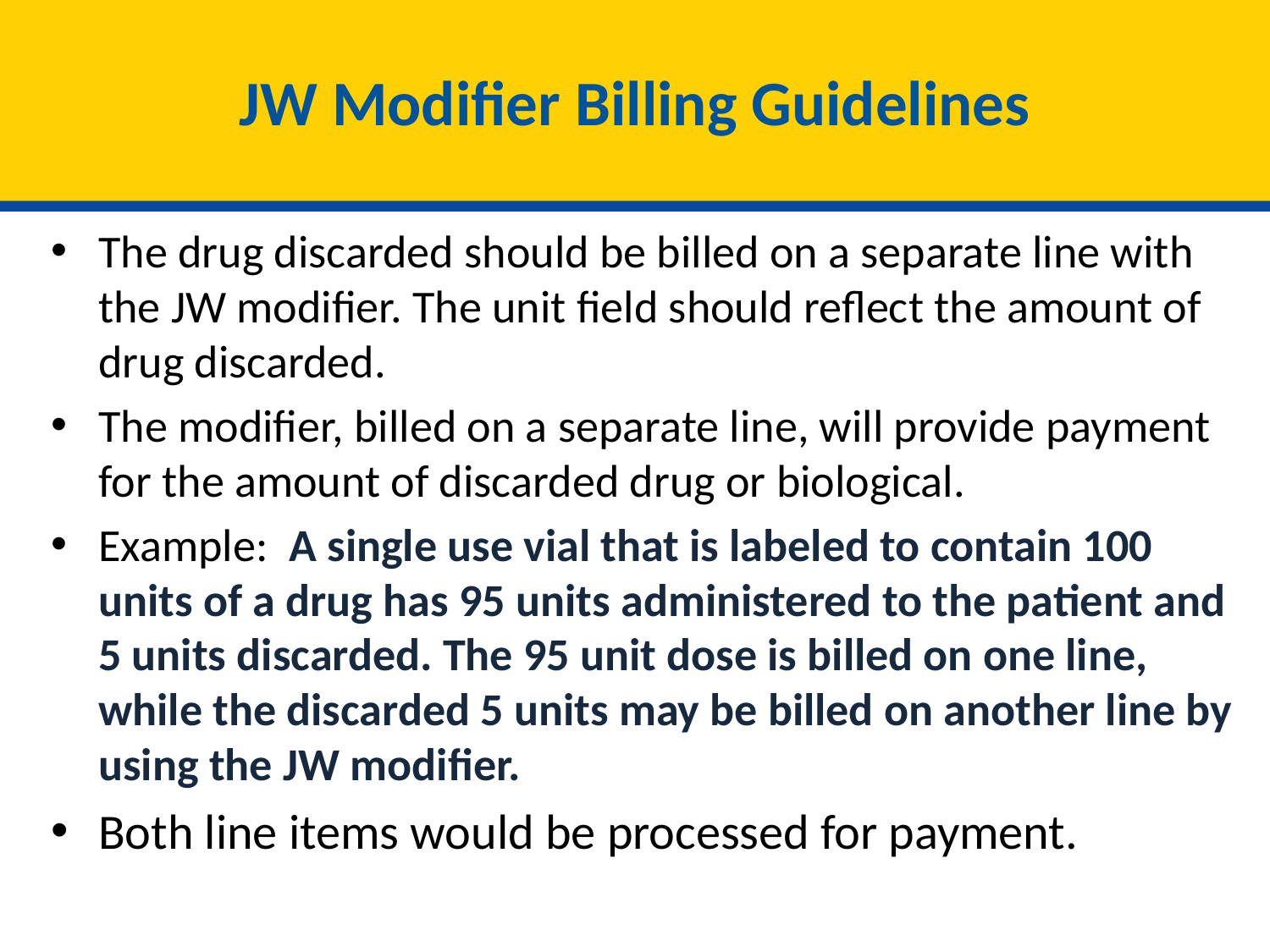

# JW Modifier Billing Guidelines
The drug discarded should be billed on a separate line with the JW modifier. The unit field should reflect the amount of drug discarded.
The modifier, billed on a separate line, will provide payment for the amount of discarded drug or biological.
Example:  A single use vial that is labeled to contain 100 units of a drug has 95 units administered to the patient and 5 units discarded. The 95 unit dose is billed on one line, while the discarded 5 units may be billed on another line by using the JW modifier.
Both line items would be processed for payment.